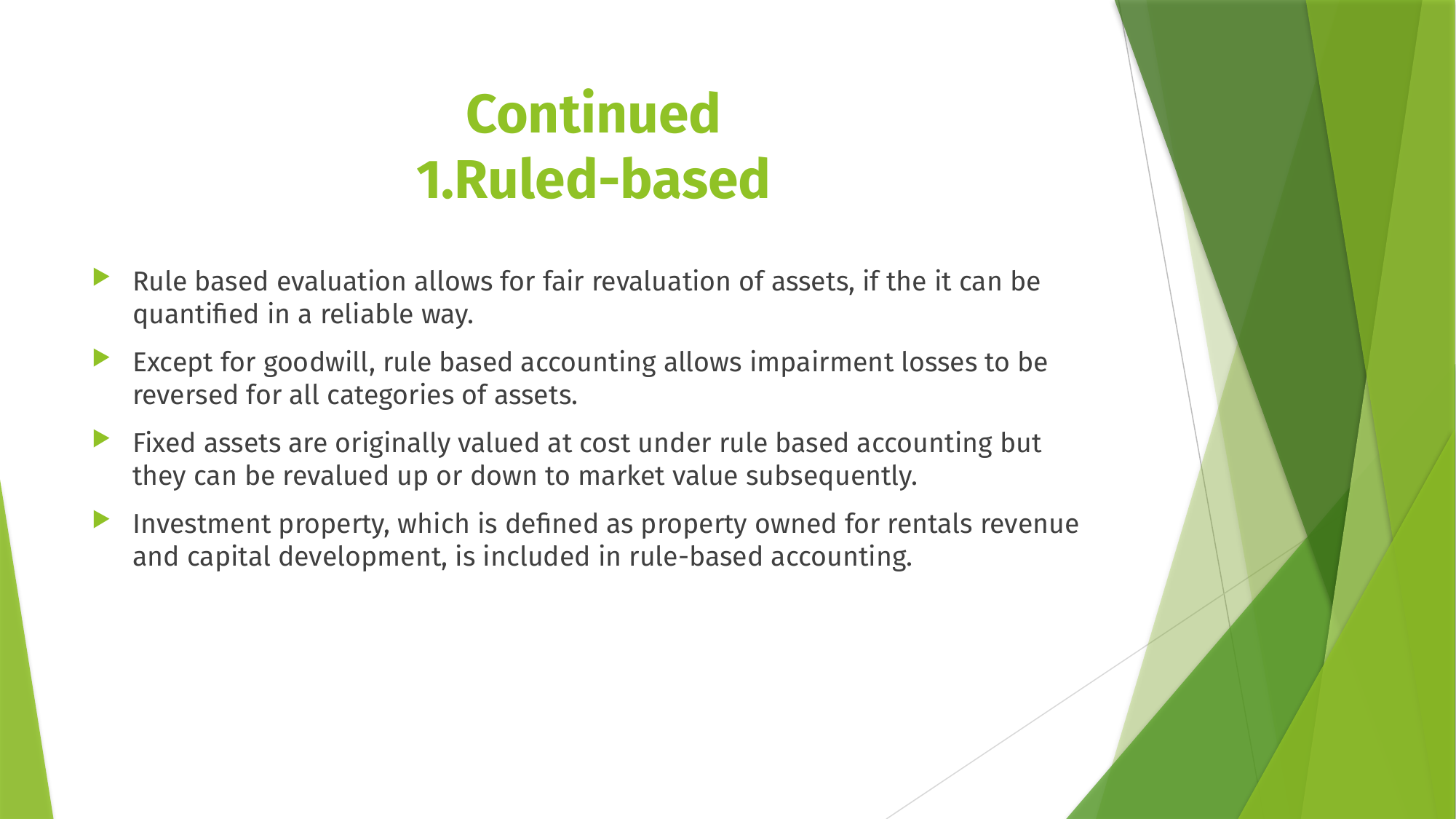

# Continued 1.Ruled-based
Rule based evaluation allows for fair revaluation of assets, if the it can be quantified in a reliable way.
Except for goodwill, rule based accounting allows impairment losses to be reversed for all categories of assets.
Fixed assets are originally valued at cost under rule based accounting but they can be revalued up or down to market value subsequently.
Investment property, which is defined as property owned for rentals revenue and capital development, is included in rule-based accounting.